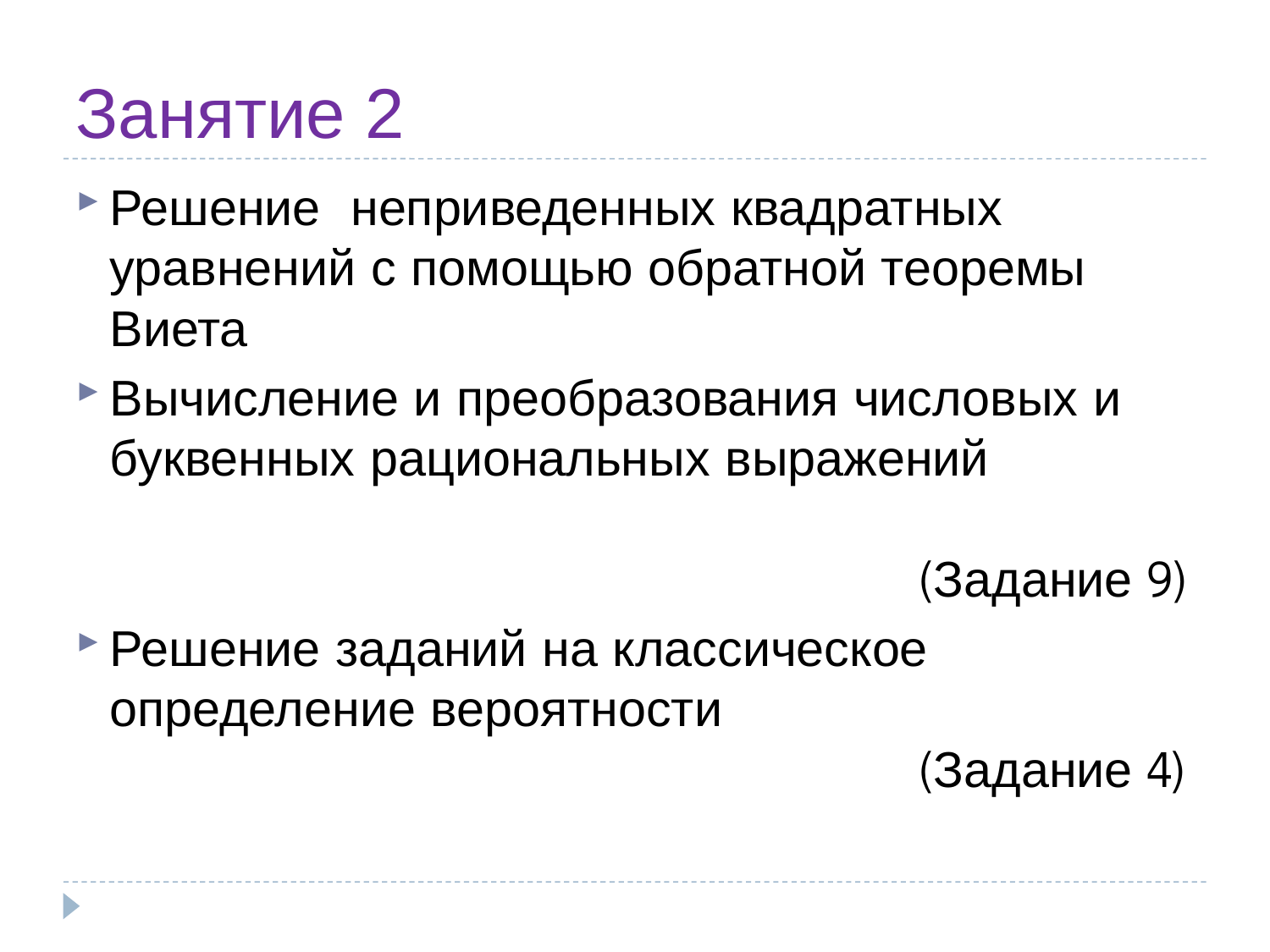

# Занятие 2
Решение  неприведенных квадратных уравнений с помощью обратной теоремы Виета
Вычисление и преобразования числовых и буквенных рациональных выражений
                                                      (Задание 9)
Решение заданий на классическое определение вероятности
                                                      (Задание 4)